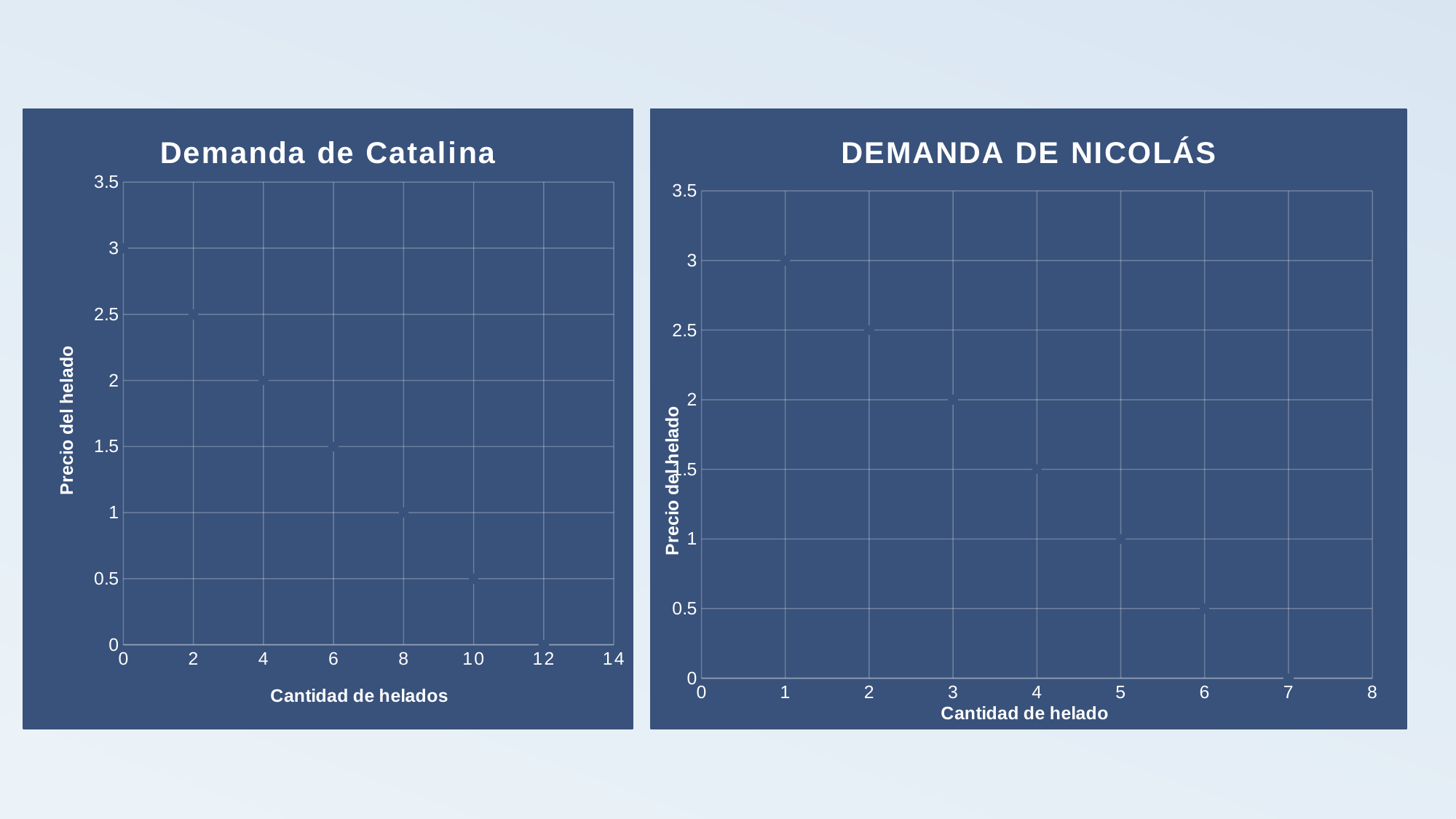

### Chart: Demanda de Catalina

| Category | Precio del helado |
|---|---|

### Chart: DEMANDA DE NICOLÁS

| Category | Valores Y |
|---|---|